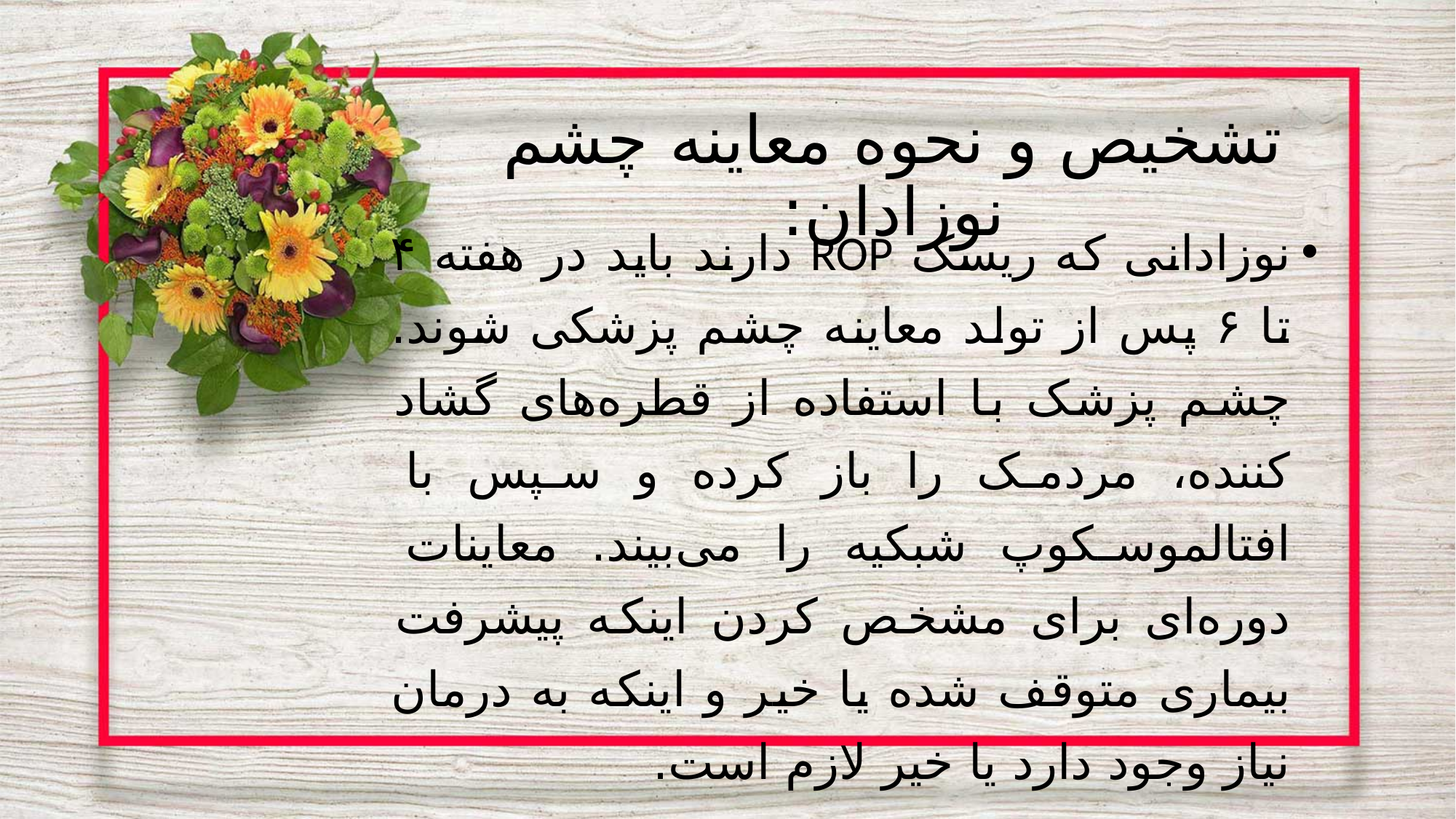

# تشخیص و نحوه معاینه چشم نوزادان:
نوزادانی که ریسک ROP دارند باید در هفته ۴ تا ۶ پس از تولد معاینه چشم پزشکی شوند. چشم پزشک با استفاده از قطره‌های گشاد کننده، مردمک را باز کرده و سپس با افتالموسکوپ شبکیه را می‌بیند. معاینات دوره‌ای برای مشخص کردن اینکه پیشرفت بیماری متوقف شده یا خیر و اینکه به درمان نیاز وجود دارد یا خیر لازم است.